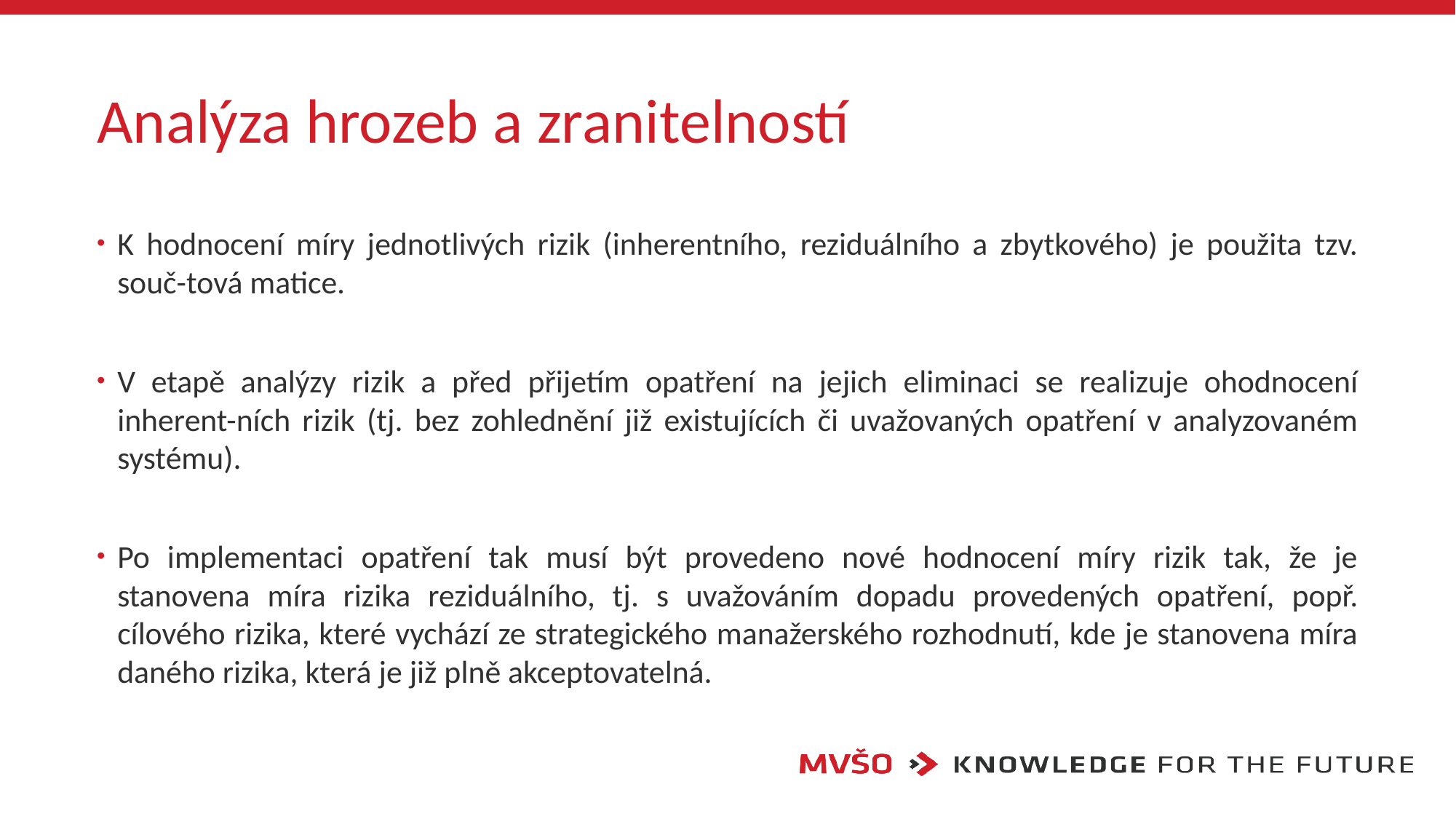

# Analýza hrozeb a zranitelností
K hodnocení míry jednotlivých rizik (inherentního, reziduálního a zbytkového) je použita tzv. souč-tová matice.

V etapě analýzy rizik a před přijetím opatření na jejich eliminaci se realizuje ohodnocení inherent-ních rizik (tj. bez zohlednění již existujících či uvažovaných opatření v analyzovaném systému).

Po implementaci opatření tak musí být provedeno nové hodnocení míry rizik tak, že je stanovena míra rizika reziduálního, tj. s uvažováním dopadu provedených opatření, popř. cílového rizika, které vychází ze strategického manažerského rozhodnutí, kde je stanovena míra daného rizika, která je již plně akceptovatelná.